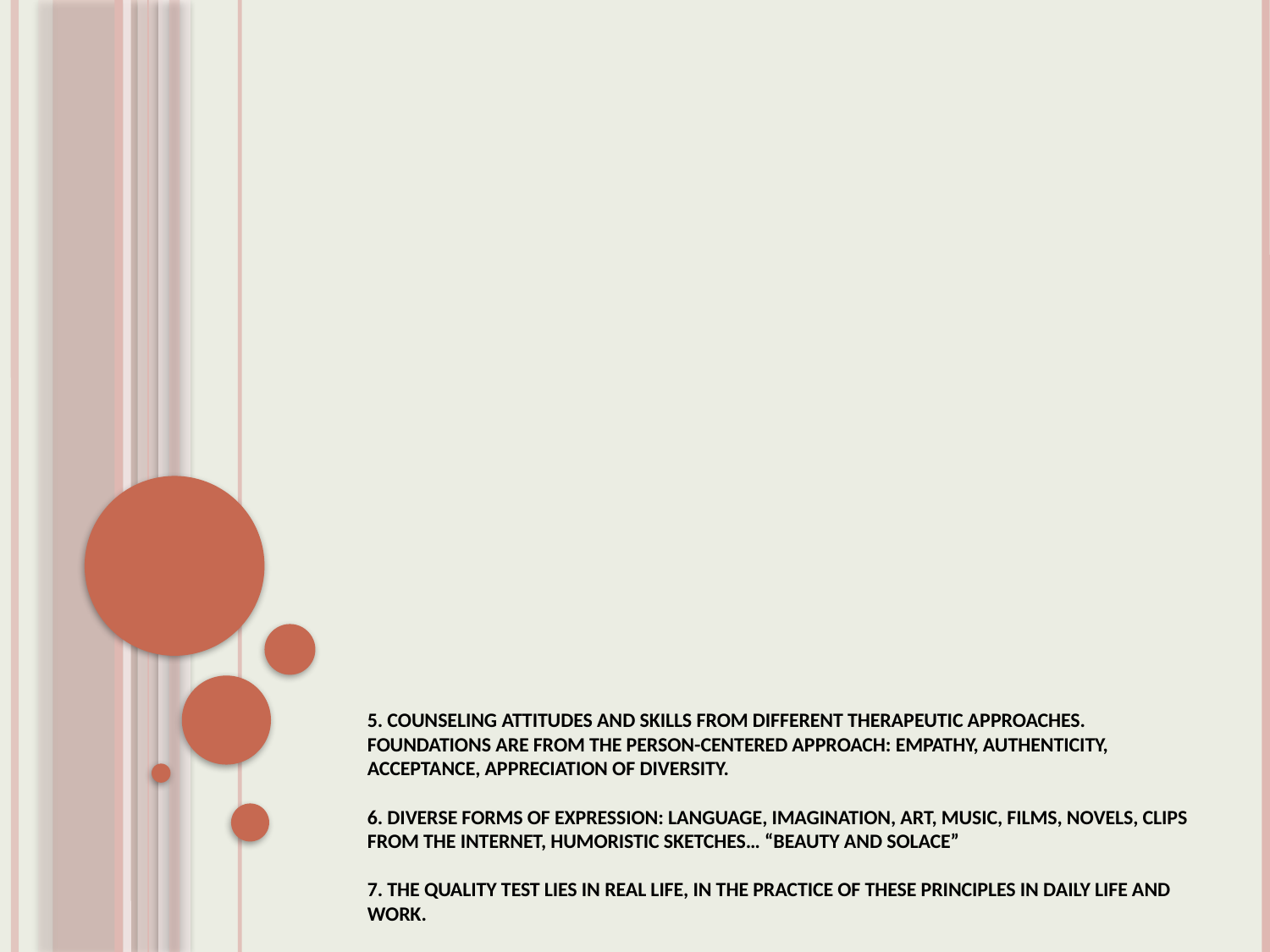

# 5. Counseling attitudes and skills from different therapeutic approaches. Foundations are from the person-centered approach: empathy, authenticity, acceptance, appreciation of diversity. 6. Diverse forms of expression: language, imagination, art, music, films, novels, clips from the internet, humoristic sketches… “Beauty and solace” 7. The quality test lies in real life, in the practice of these principles in daily life and work.